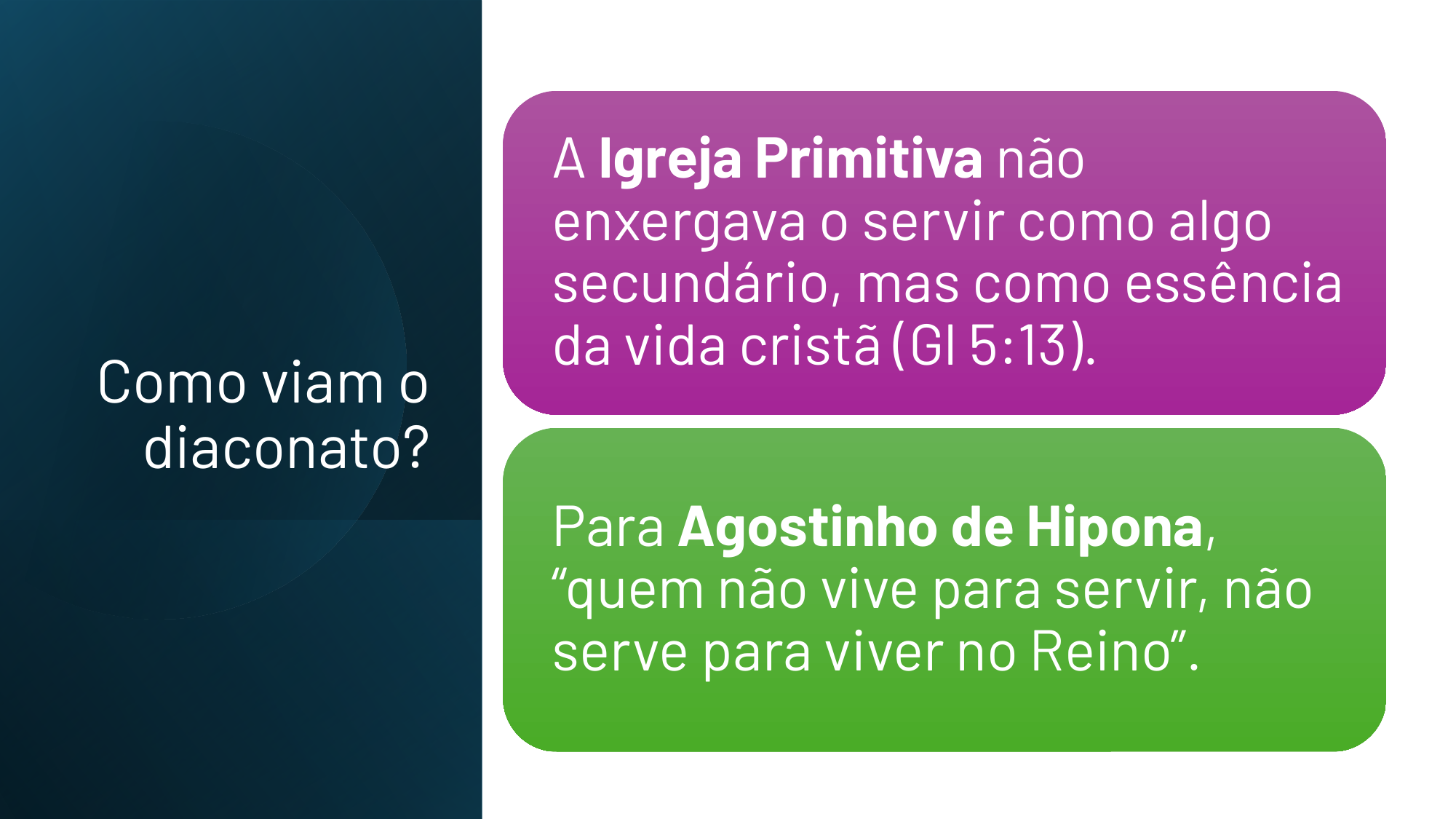

A Igreja Primitiva não enxergava o servir como algo secundário, mas como essência da vida cristã (Gl 5:13).
Para Agostinho de Hipona, “quem não vive para servir, não serve para viver no Reino”.

# Como viam o diaconato?